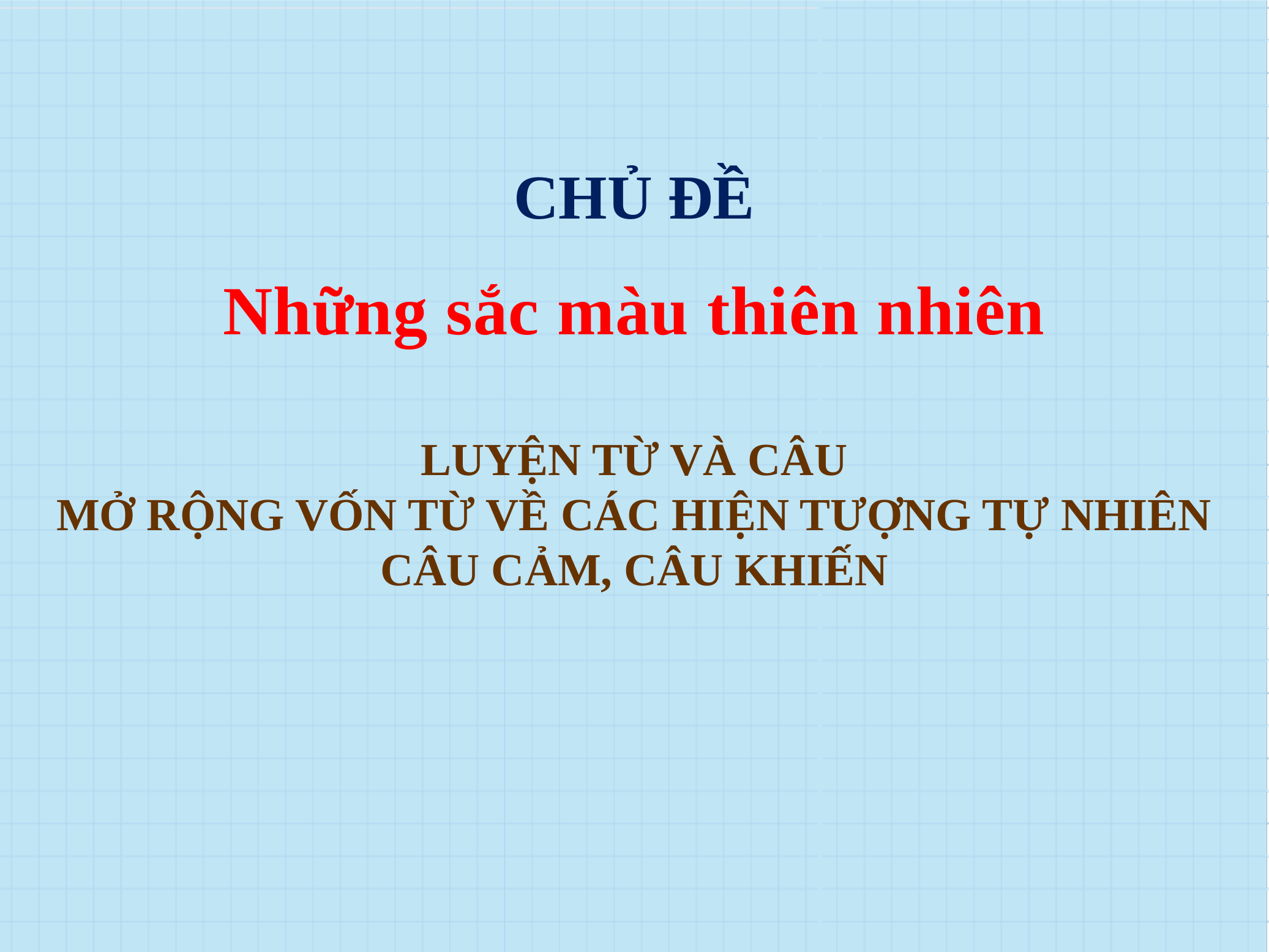

CHỦ ĐỀ
Những sắc màu thiên nhiên

LUYỆN TỪ VÀ CÂU
MỞ RỘNG VỐN TỪ VỀ CÁC HIỆN TƯỢNG TỰ NHIÊN
CÂU CẢM, CÂU KHIẾN